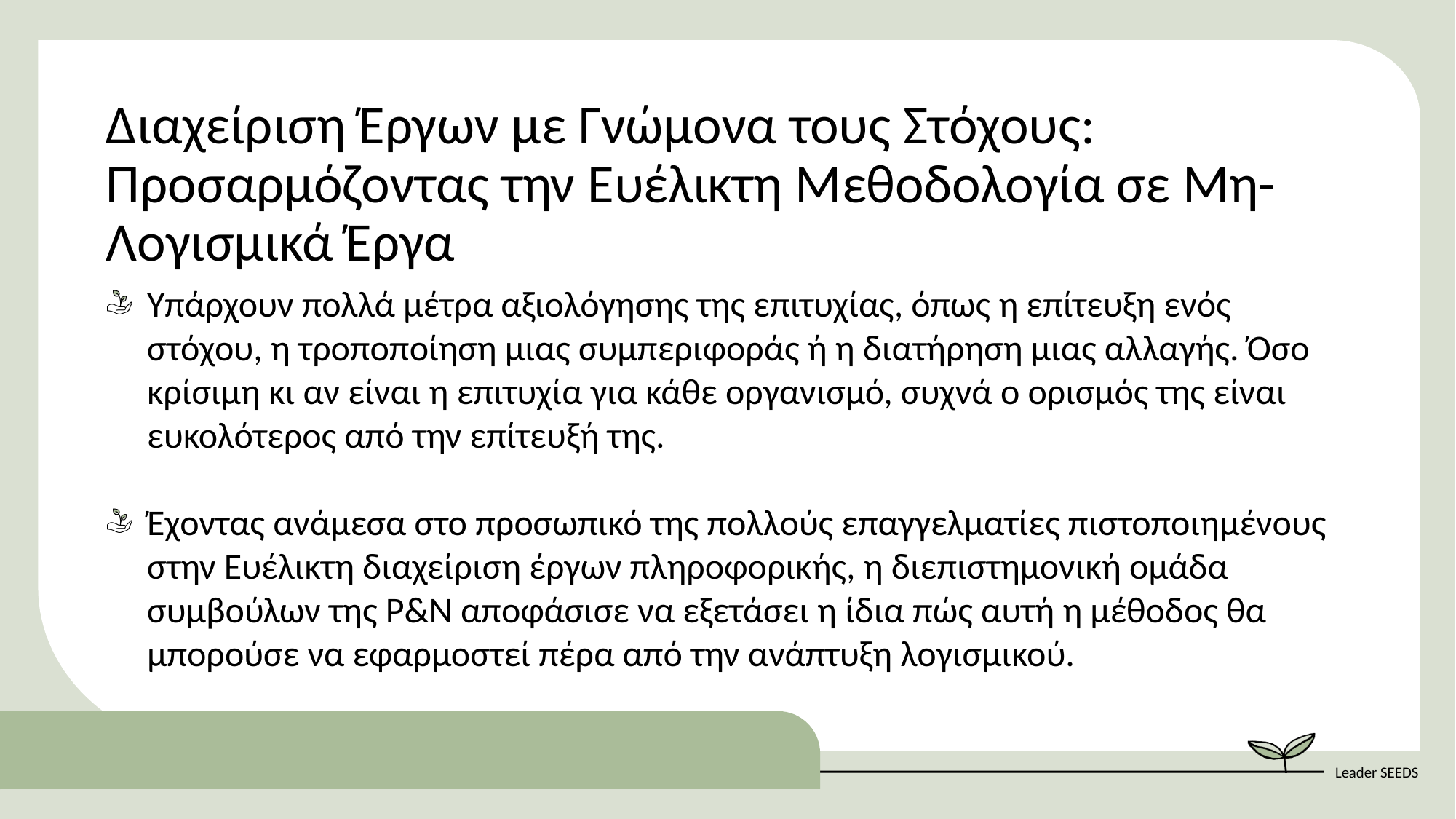

Διαχείριση Έργων με Γνώμονα τους Στόχους: Προσαρμόζοντας την Ευέλικτη Μεθοδολογία σε Μη-Λογισμικά Έργα
Υπάρχουν πολλά μέτρα αξιολόγησης της επιτυχίας, όπως η επίτευξη ενός στόχου, η τροποποίηση μιας συμπεριφοράς ή η διατήρηση μιας αλλαγής. Όσο κρίσιμη κι αν είναι η επιτυχία για κάθε οργανισμό, συχνά ο ορισμός της είναι ευκολότερος από την επίτευξή της.

Έχοντας ανάμεσα στο προσωπικό της πολλούς επαγγελματίες πιστοποιημένους στην Ευέλικτη διαχείριση έργων πληροφορικής, η διεπιστημονική ομάδα συμβούλων της P&N αποφάσισε να εξετάσει η ίδια πώς αυτή η μέθοδος θα μπορούσε να εφαρμοστεί πέρα από την ανάπτυξη λογισμικού.